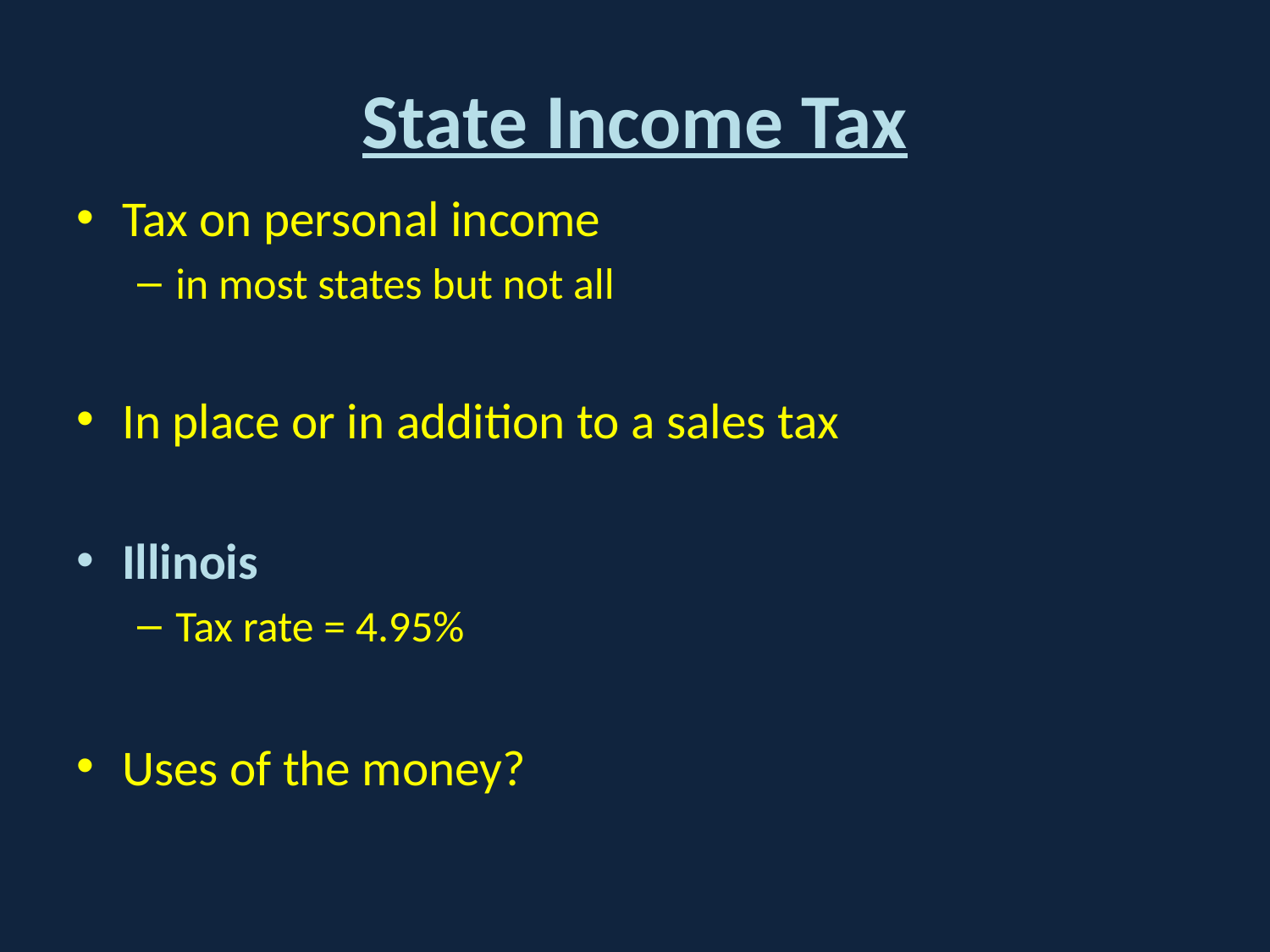

# State Income Tax
Tax on personal income
in most states but not all

In place or in addition to a sales tax

Illinois
Tax rate = 4.95%

Uses of the money?